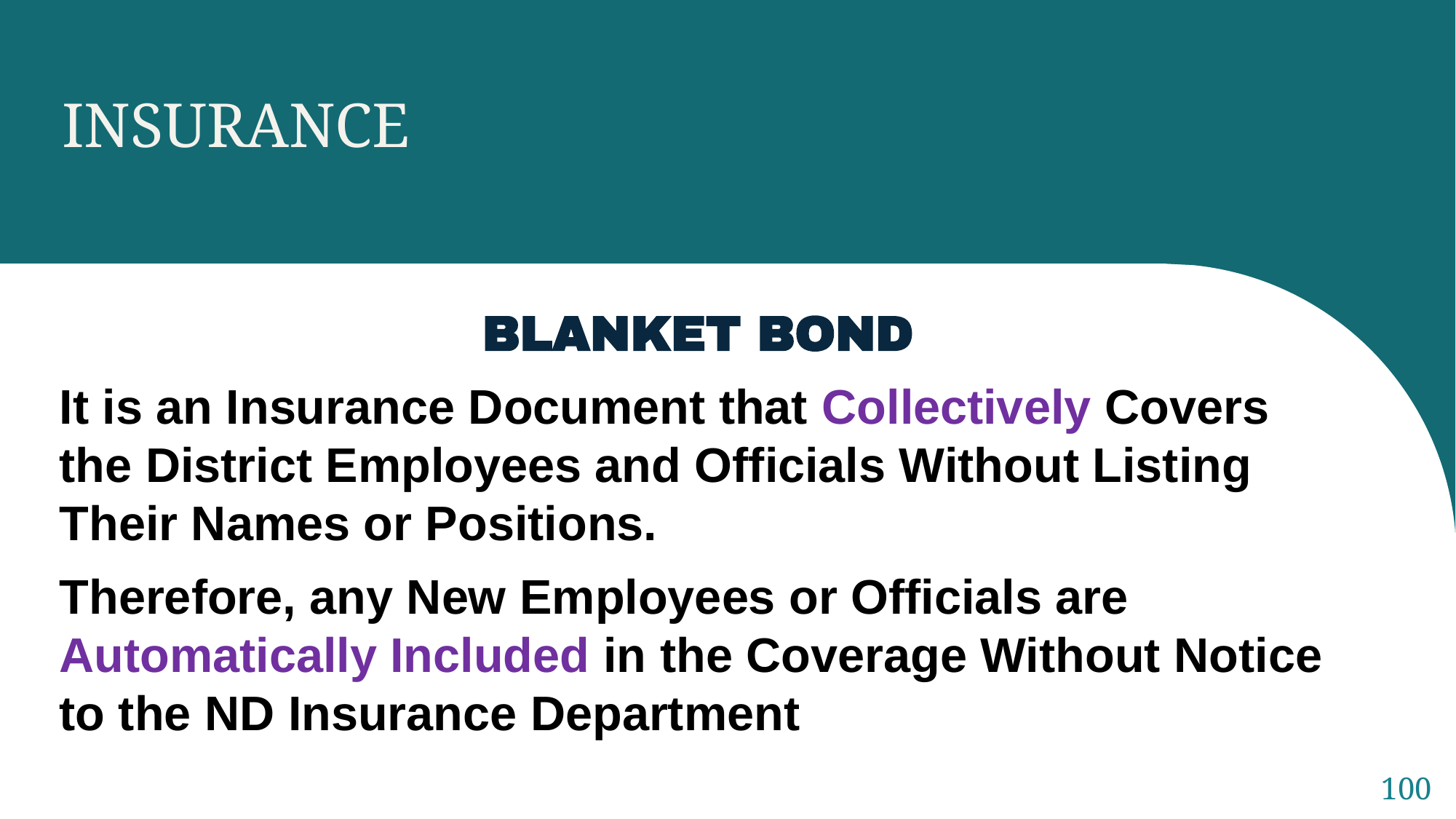

INSURANCE
BLANKET BOND
It is an Insurance Document that Collectively Covers the District Employees and Officials Without Listing Their Names or Positions.
Therefore, any New Employees or Officials are Automatically Included in the Coverage Without Notice to the ND Insurance Department

100
Sample Footer Text